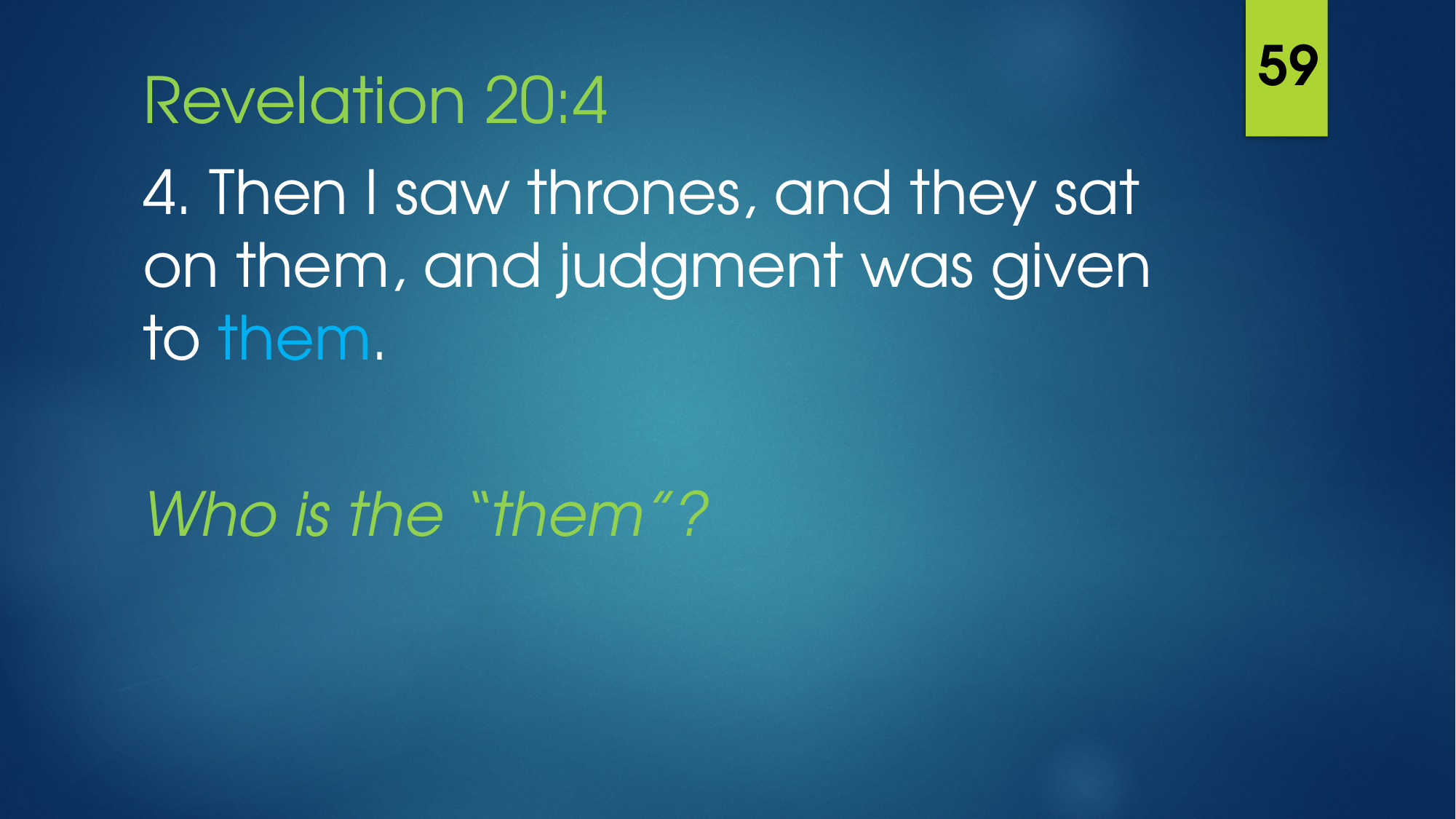

59
# Revelation 20:4
4. Then I saw thrones, and they sat on them, and judgment was given to them.

Who is the “them”?